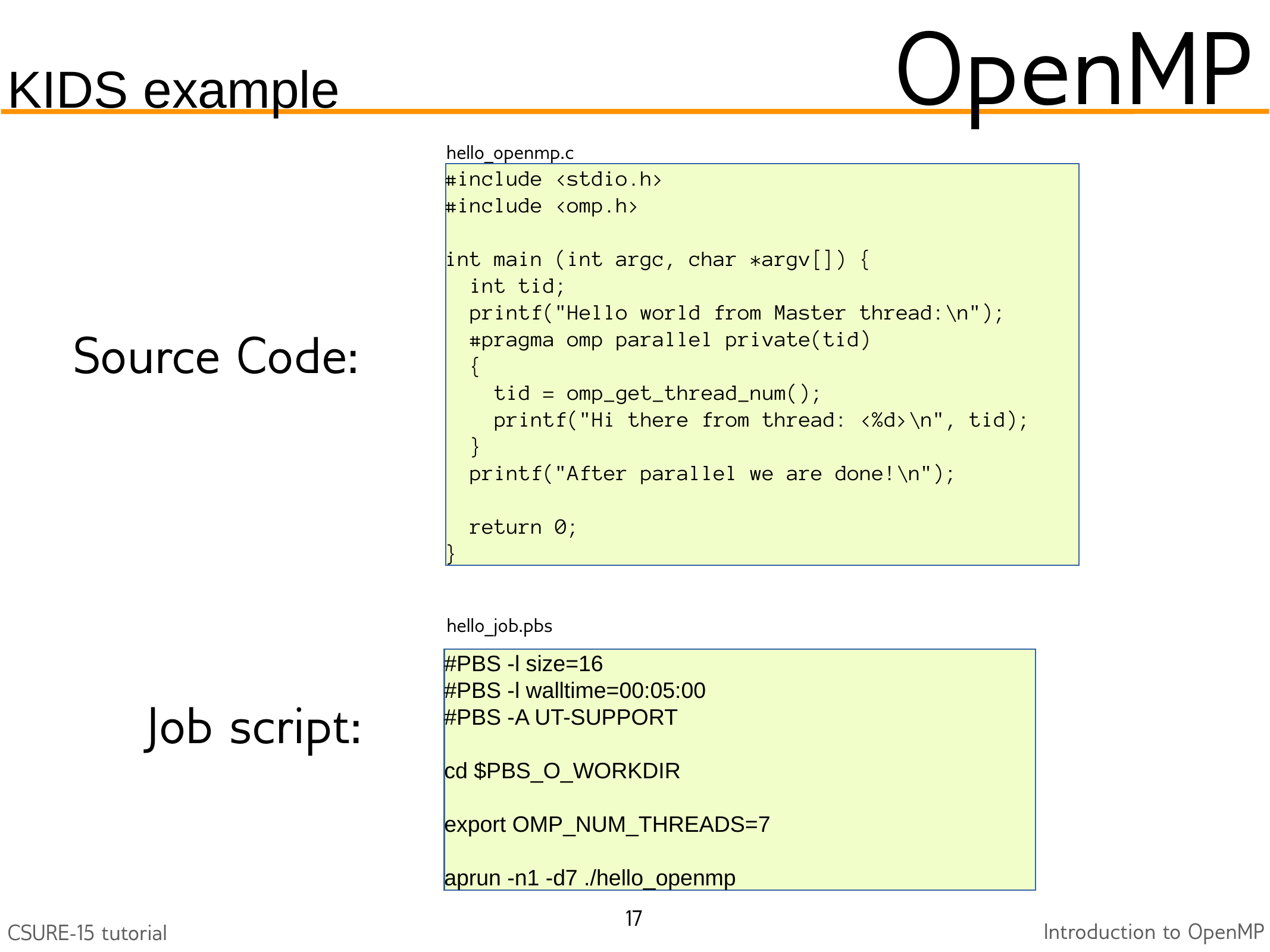

OpenMP
KIDS example
hello_openmp.c
#include <stdio.h>
#include <omp.h>

int main (int argc, char *argv[]) {
  int tid;
  printf("Hello world from Master thread:\n");
  #pragma omp parallel private(tid)
  {
    tid = omp_get_thread_num();
    printf("Hi there from thread: <%d>\n", tid);
  }
  printf("After parallel we are done!\n");

  return 0;
}
Source Code:
hello_job.pbs
#PBS -l size=16
#PBS -l walltime=00:05:00
#PBS -A UT-SUPPORT

cd $PBS_O_WORKDIR

export OMP_NUM_THREADS=7

aprun -n1 -d7 ./hello_openmp
Job script:
17